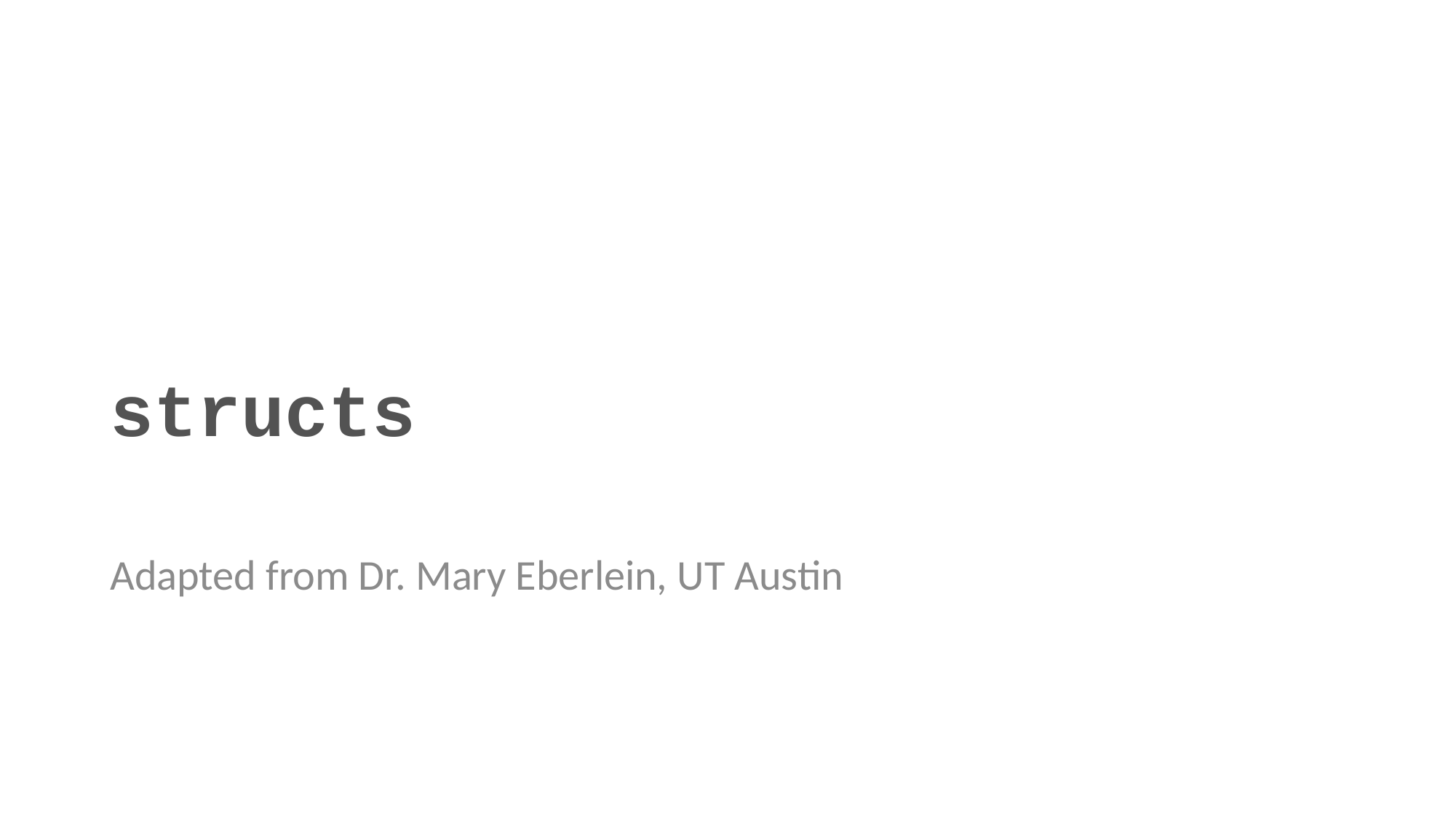

# structs
Adapted from Dr. Mary Eberlein, UT Austin